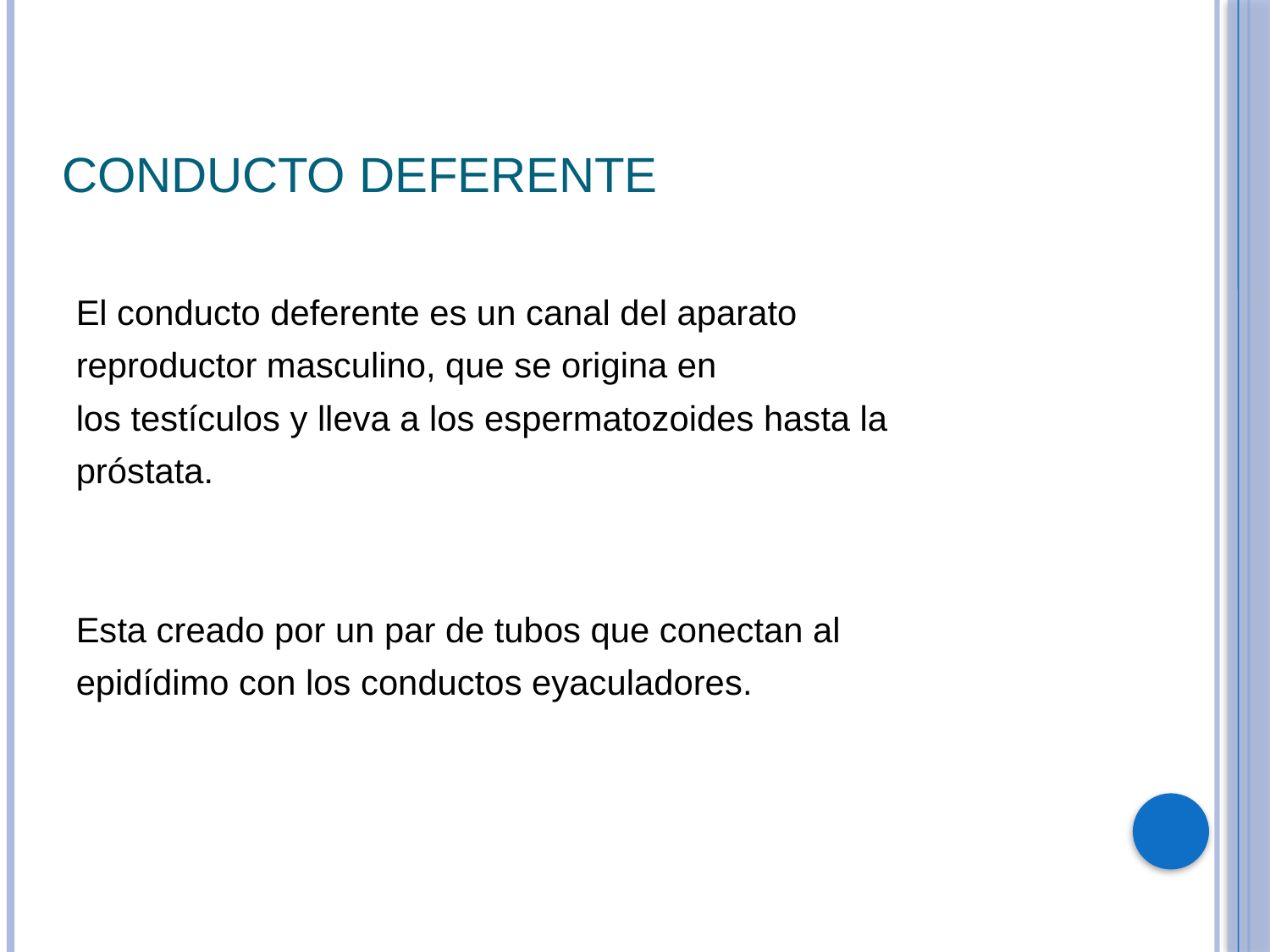

# Conducto deferente

El conducto deferente es un canal del aparato
reproductor masculino, que se origina en
los testículos y lleva a los espermatozoides hasta la
próstata.

Esta creado por un par de tubos que conectan al
epidídimo con los conductos eyaculadores.